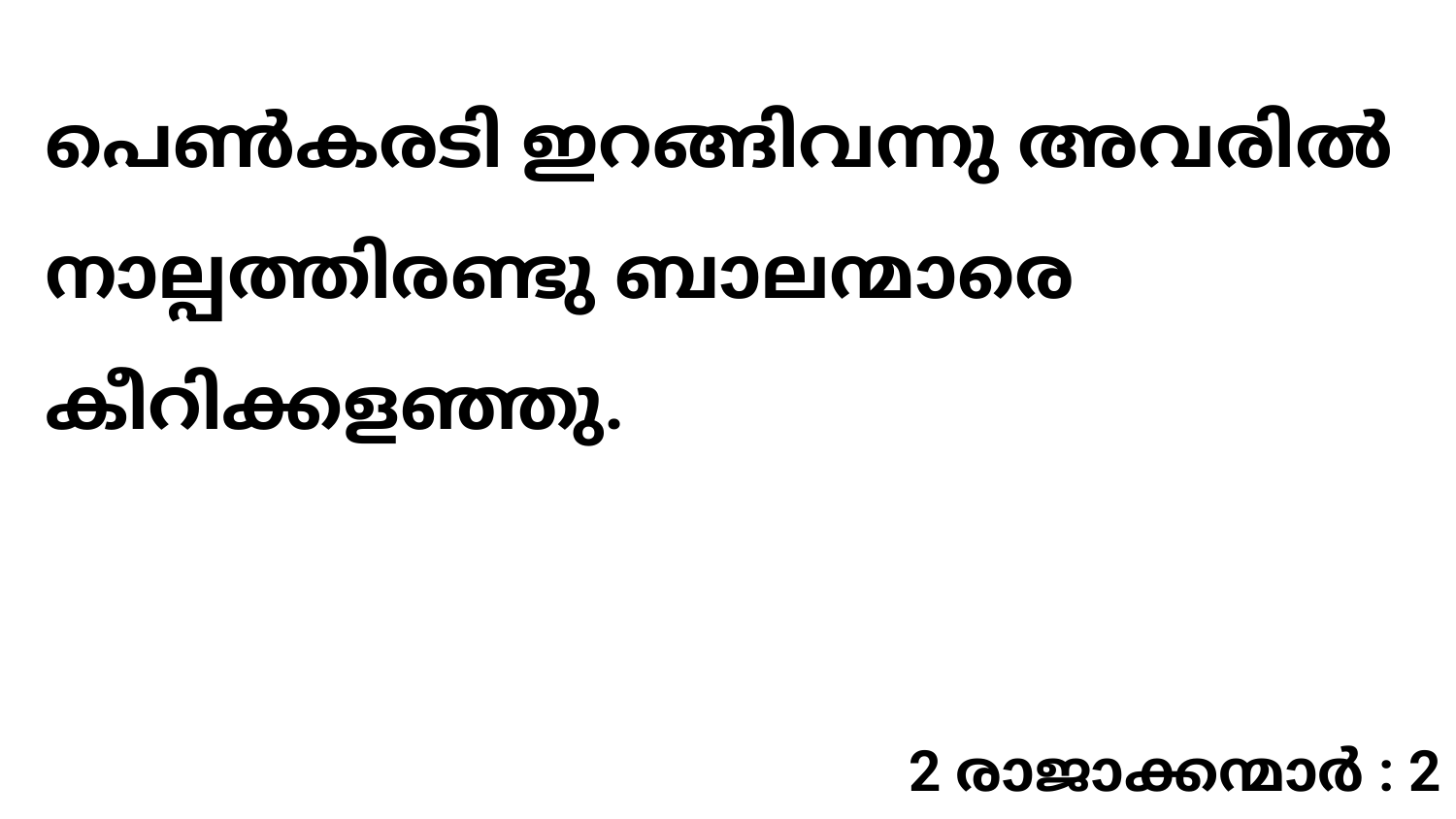

പെൺകരടി ഇറങ്ങിവന്നു അവരിൽ നാല്പത്തിരണ്ടു ബാലന്മാരെ കീറിക്കളഞ്ഞു.
2 രാജാക്കന്മാർ : 2